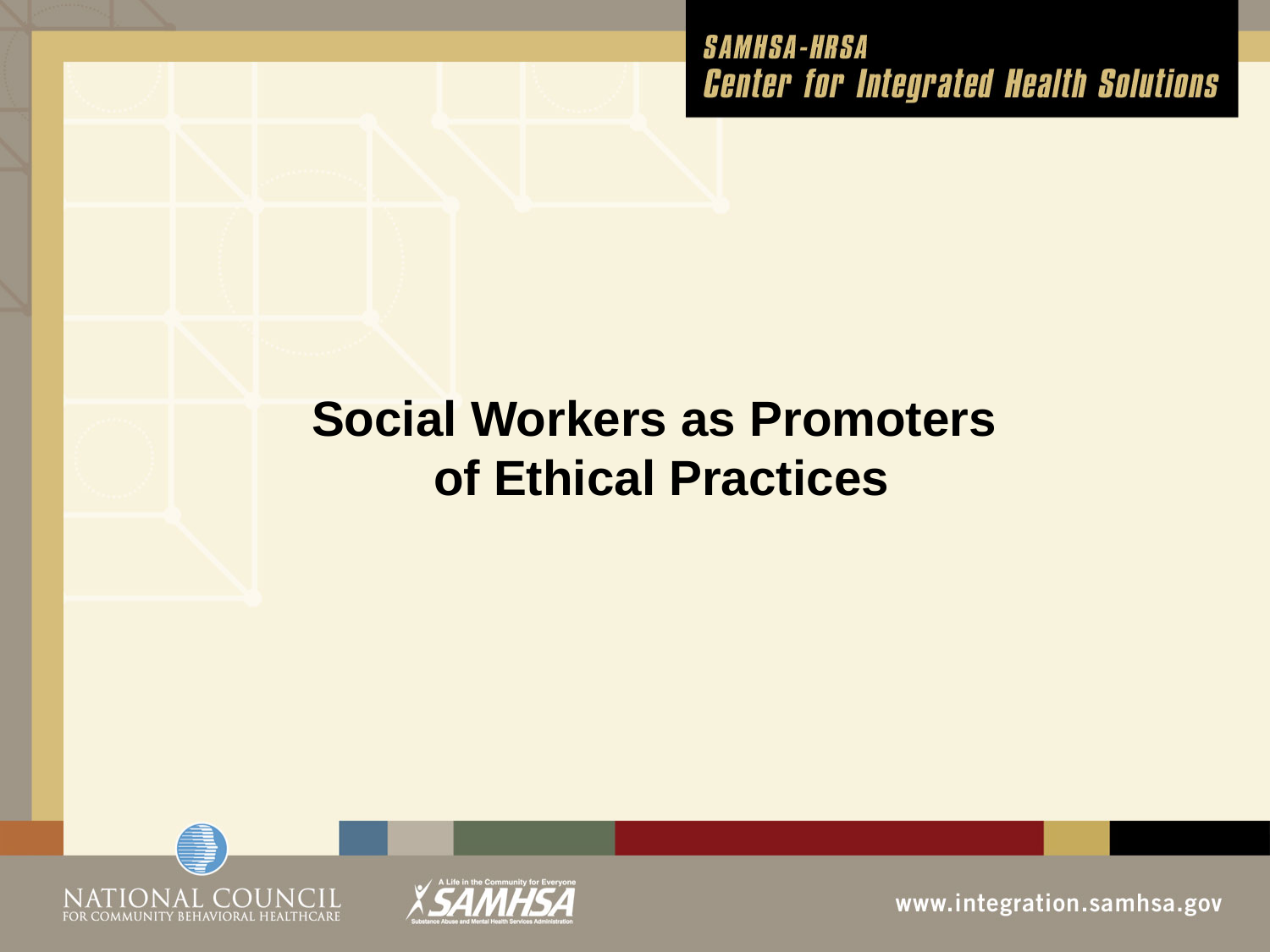

# Social Workers as Promoters of Ethical Practices